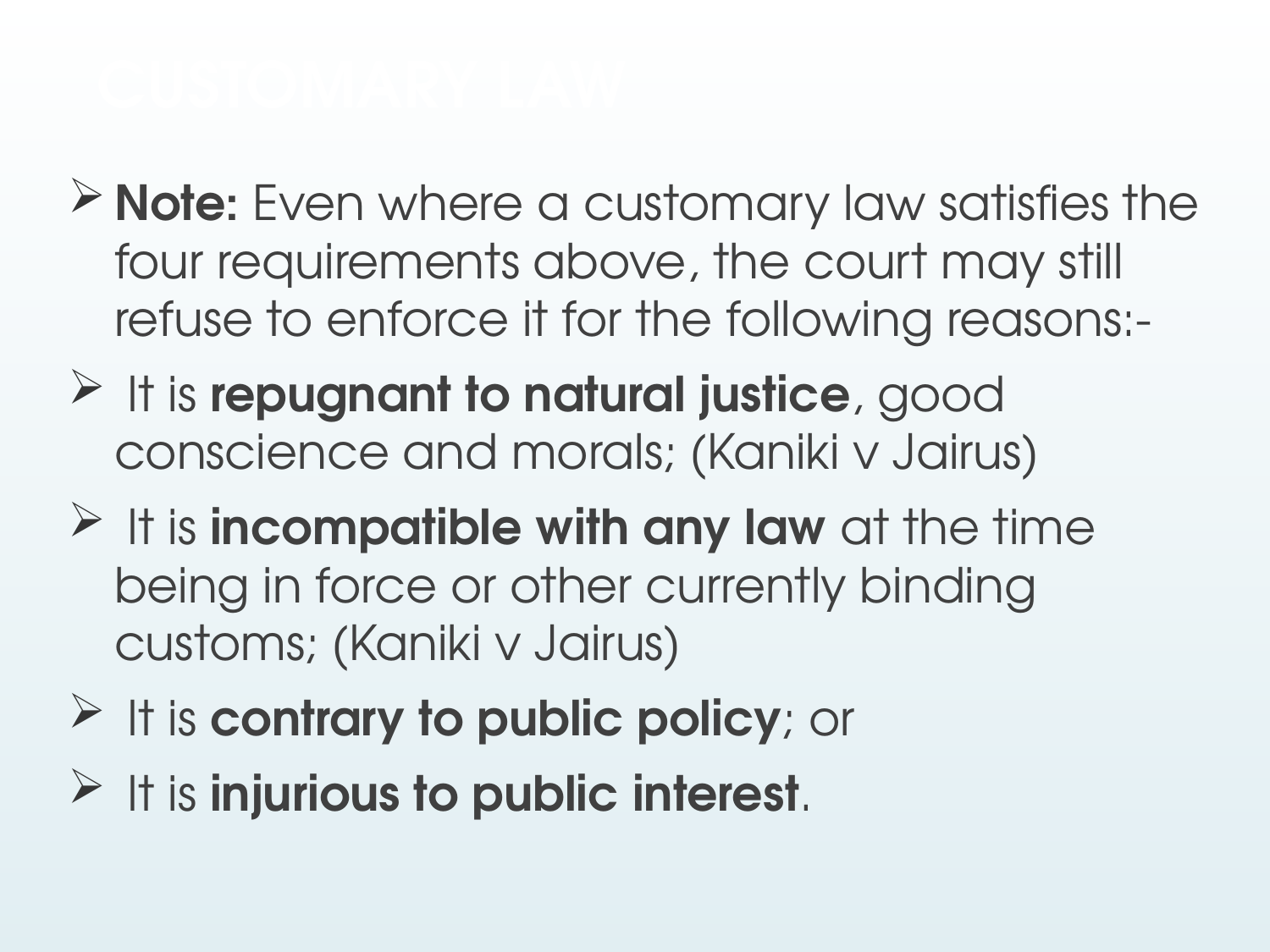

# CUSTOMARY LAW
Note: Even where a customary law satisfies the four requirements above, the court may still refuse to enforce it for the following reasons:-
 It is repugnant to natural justice, good conscience and morals; (Kaniki v Jairus)
 It is incompatible with any law at the time being in force or other currently binding customs; (Kaniki v Jairus)
 It is contrary to public policy; or
 It is injurious to public interest.